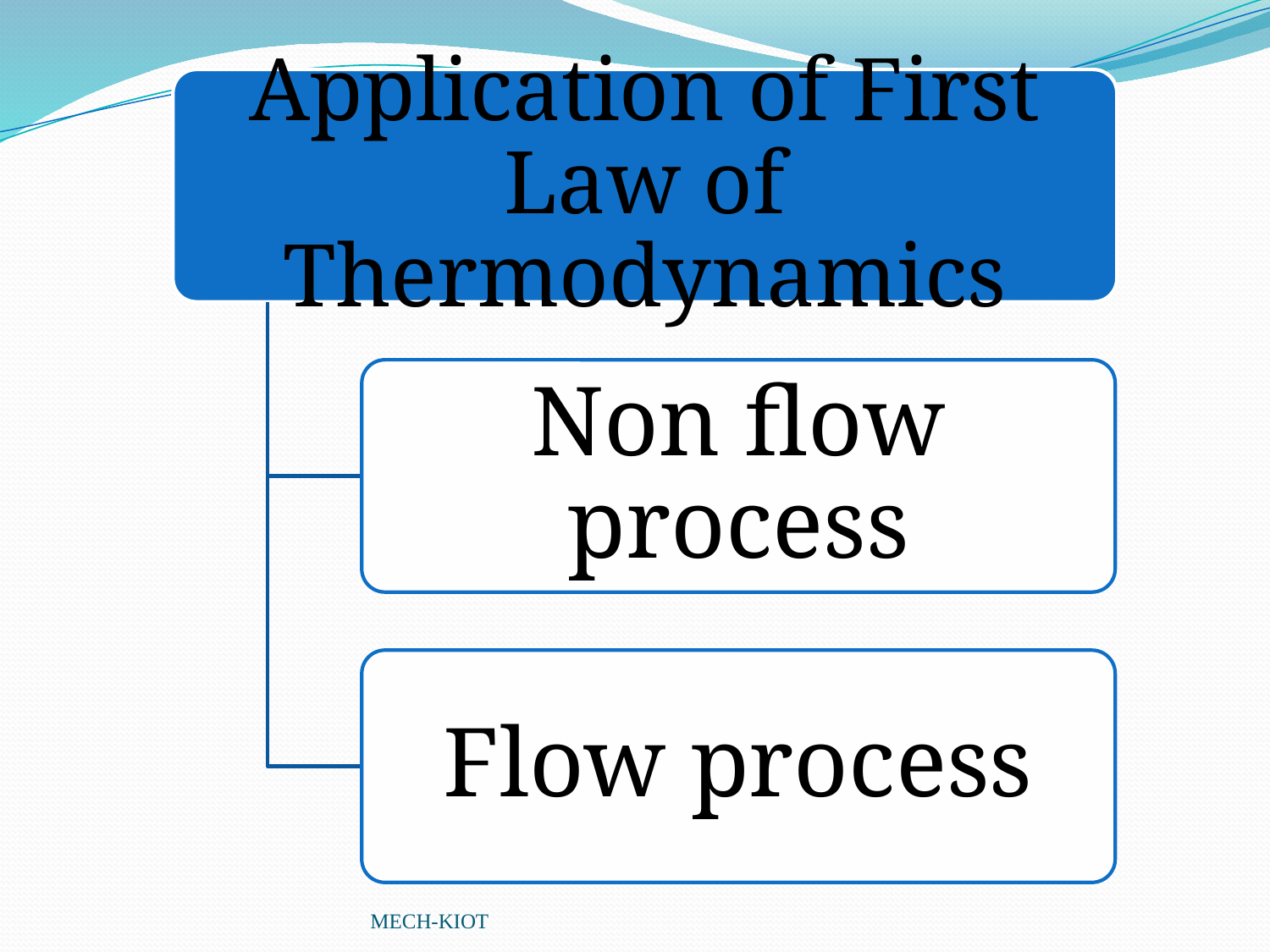

Application of First Law of Thermodynamics
Non flow process
Flow process
MECH-KIOT